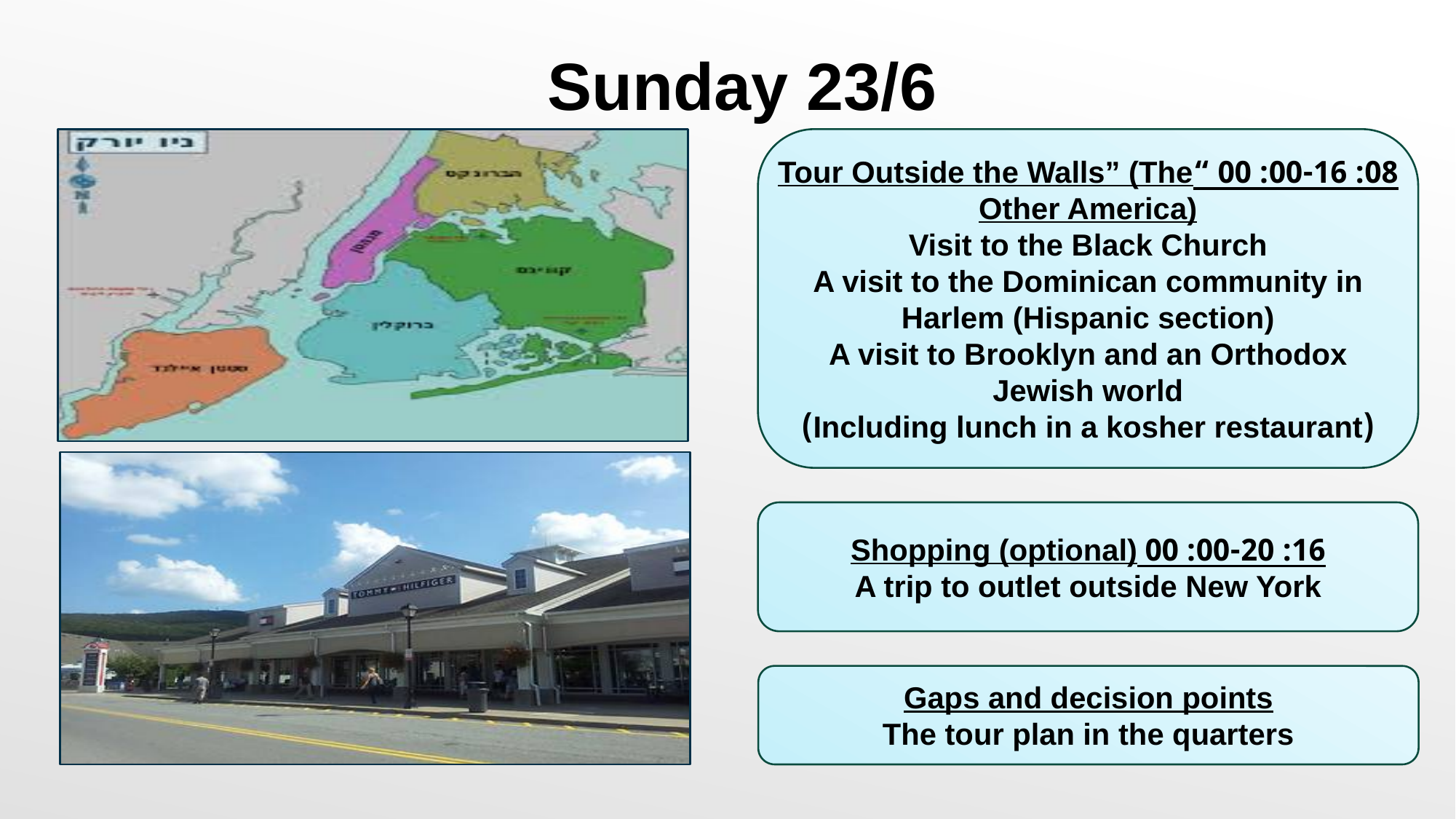

Sunday 23/6
08: 00-16: 00 “Tour Outside the Walls” (The Other America)
Visit to the Black Church
A visit to the Dominican community in Harlem (Hispanic section)
A visit to Brooklyn and an Orthodox Jewish world
(Including lunch in a kosher restaurant)
16: 00-20: 00 Shopping (optional)
A trip to outlet outside New York
Gaps and decision points
The tour plan in the quarters